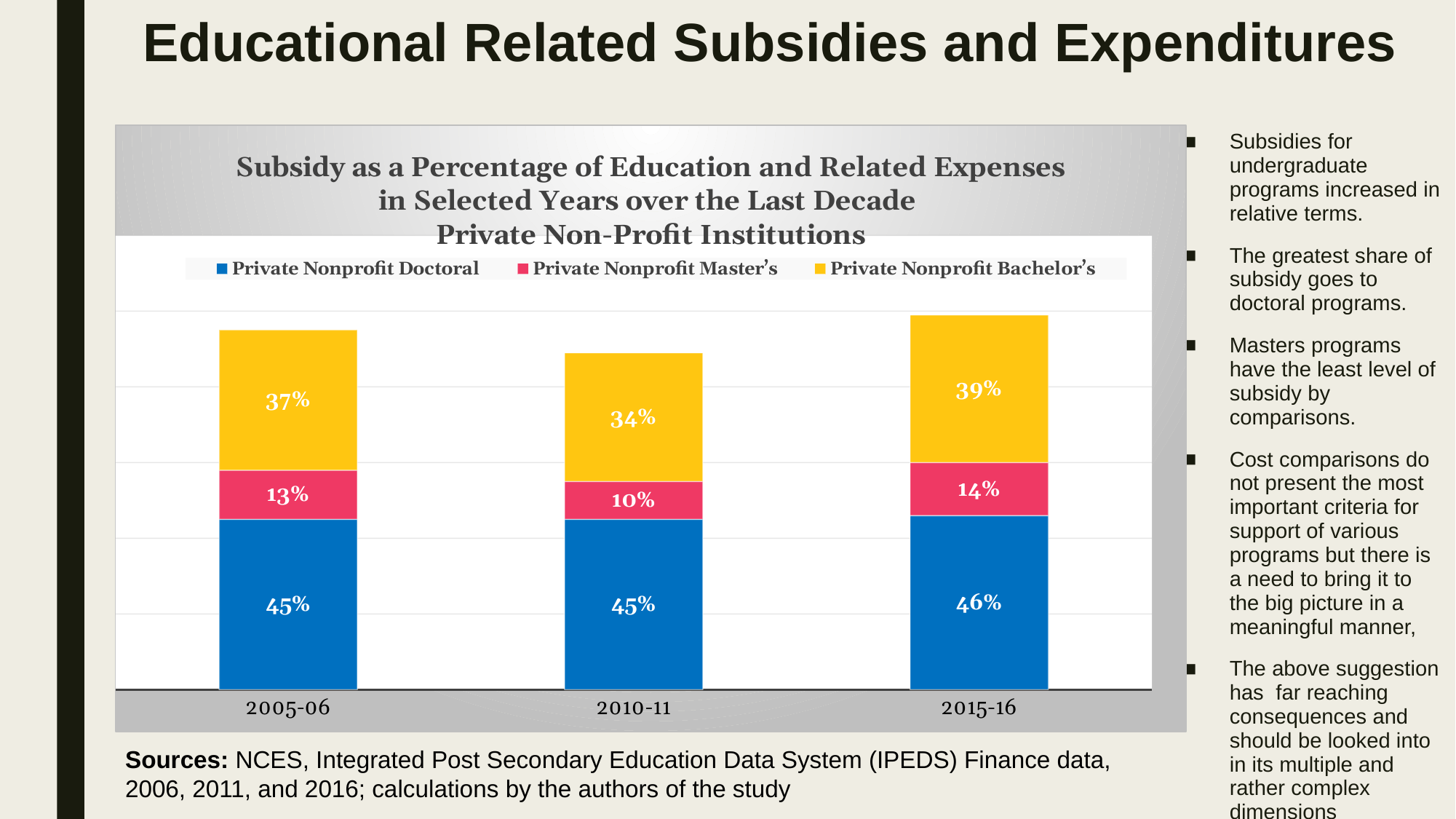

# Educational Related Subsidies and Expenditures

### Chart: Subsidy as a Percentage of Education and Related Expenses in Selected Years over the Last Decade
Private Non-Profit Institutions

| Category | Private Nonprofit | Private Nonprofit | Private Nonprofit |
|---|---|---|---|
| 2005-06 | 0.45 | 0.13 | 0.37 |
| 2010-11 | 0.45 | 0.1 | 0.34 |
| 2015-16 | 0.46 | 0.14 | 0.39 |
Subsidies for undergraduate programs increased in relative terms.
The greatest share of subsidy goes to doctoral programs.
Masters programs have the least level of subsidy by comparisons.
Cost comparisons do not present the most important criteria for support of various programs but there is a need to bring it to the big picture in a meaningful manner,
The above suggestion has  far reaching consequences and should be looked into in its multiple and rather complex dimensions
Sources: NCES, Integrated Post Secondary Education Data System (IPEDS) Finance data, 2006, 2011, and 2016; calculations by the authors of the study